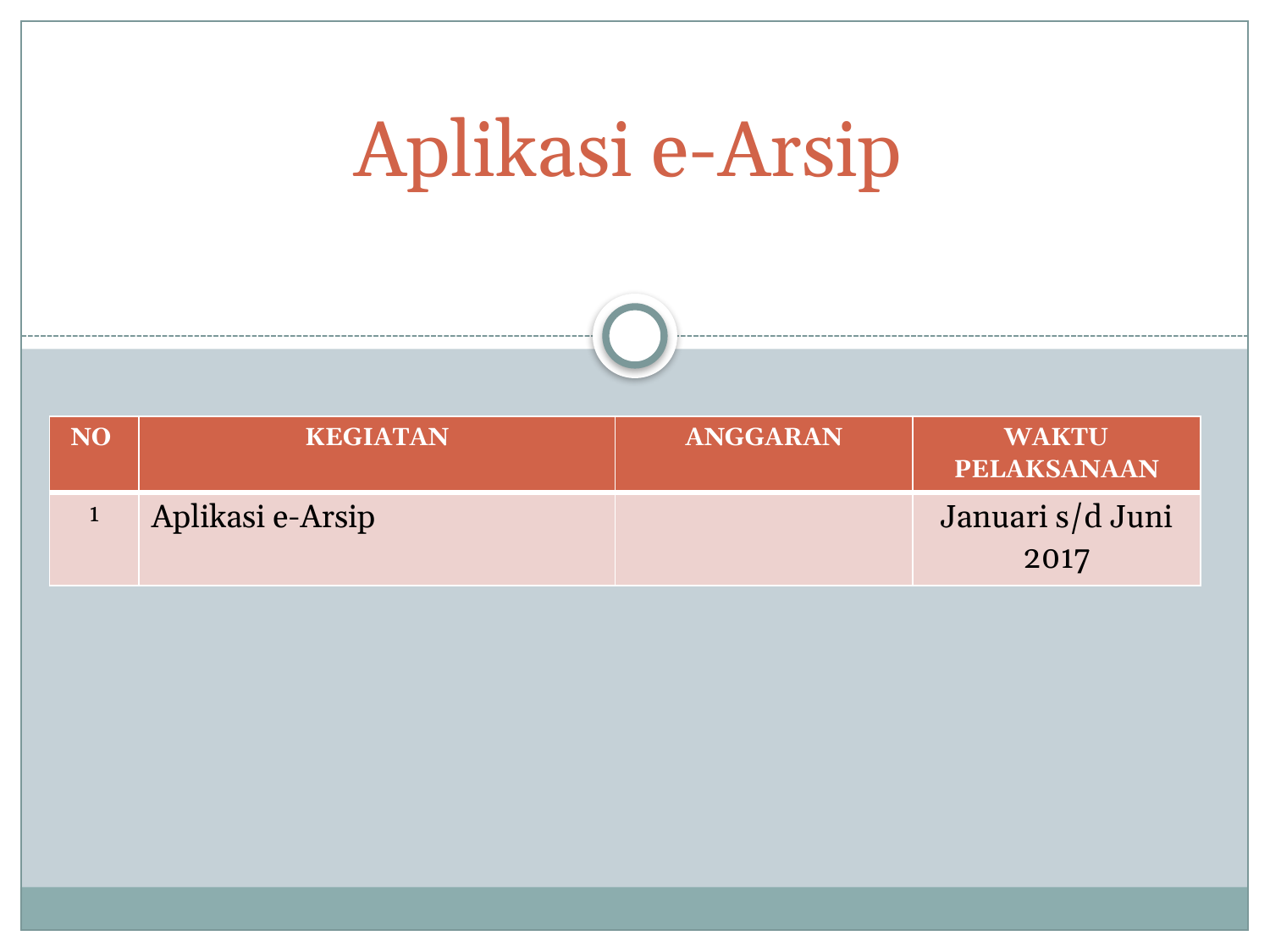

# Aplikasi e-Arsip
| NO | KEGIATAN | ANGGARAN | WAKTU PELAKSANAAN |
| --- | --- | --- | --- |
| 1 | Aplikasi e-Arsip |  | Januari s/d Juni 2017 |